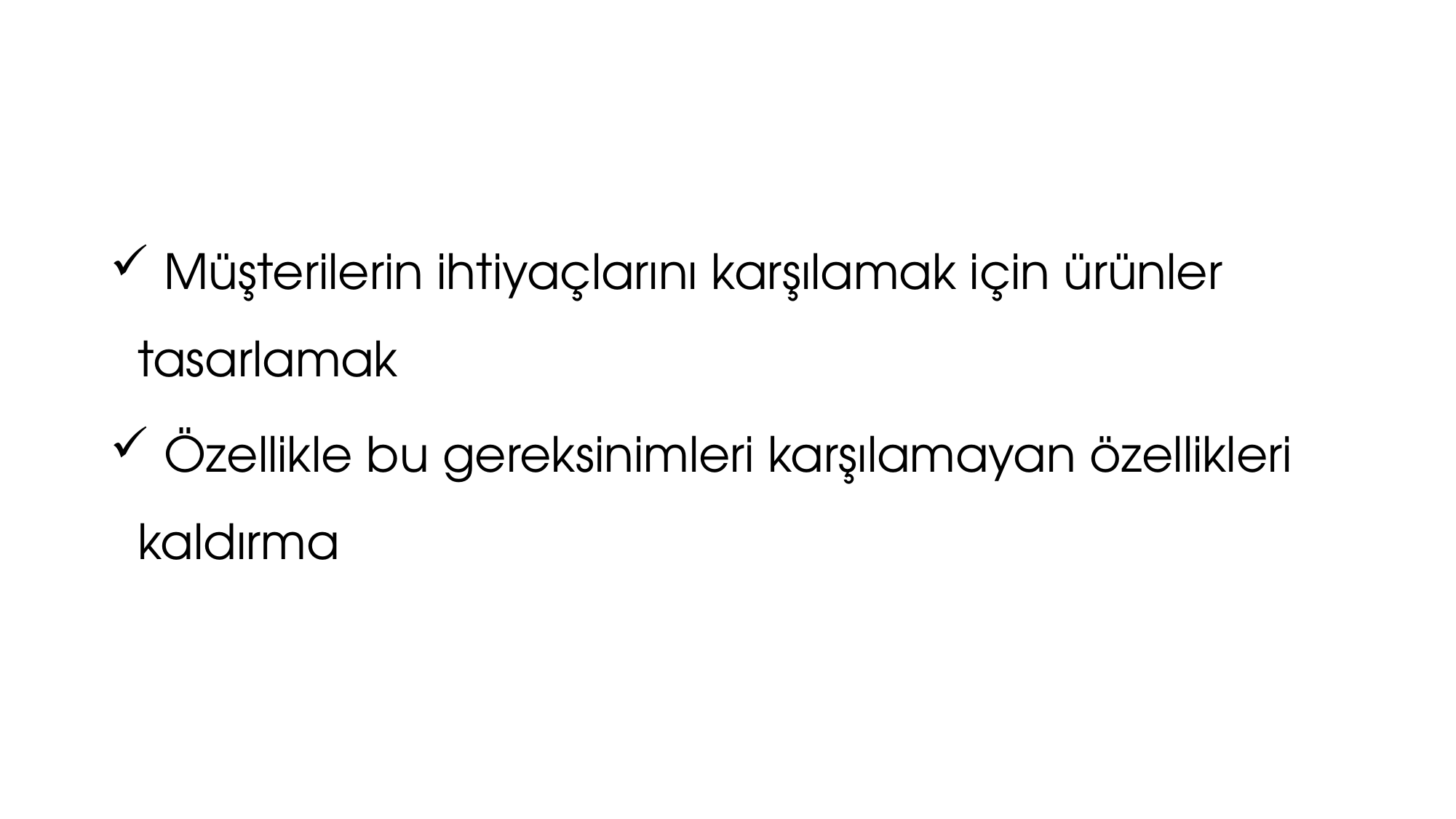

Müşterilerin ihtiyaçlarını karşılamak için ürünler tasarlamak
 Özellikle bu gereksinimleri karşılamayan özellikleri kaldırma